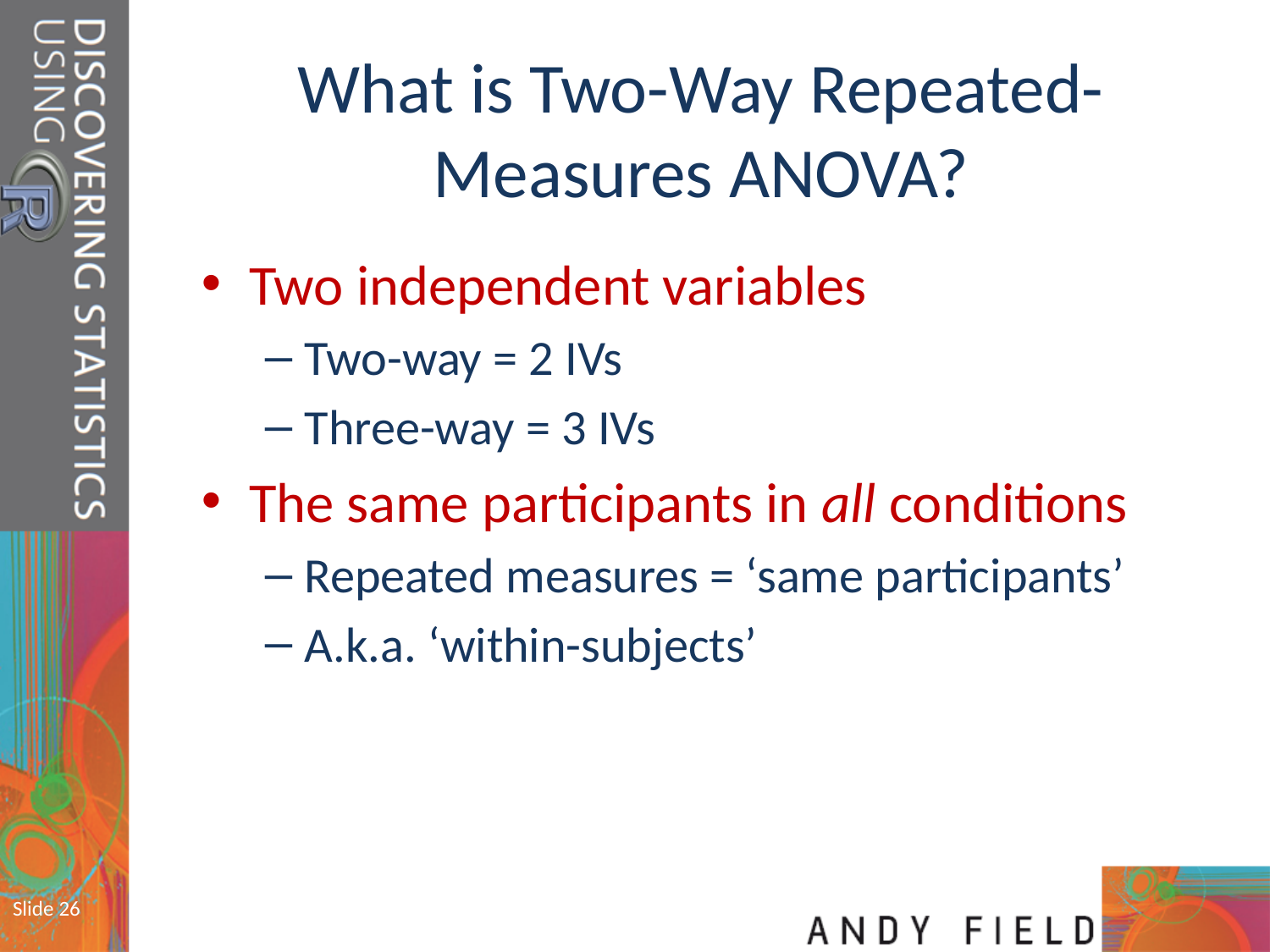

# What is Two-Way Repeated-Measures ANOVA?
Two independent variables
Two-way = 2 IVs
Three-way = 3 IVs
The same participants in all conditions
Repeated measures = ‘same participants’
A.k.a. ‘within-subjects’
Slide 26